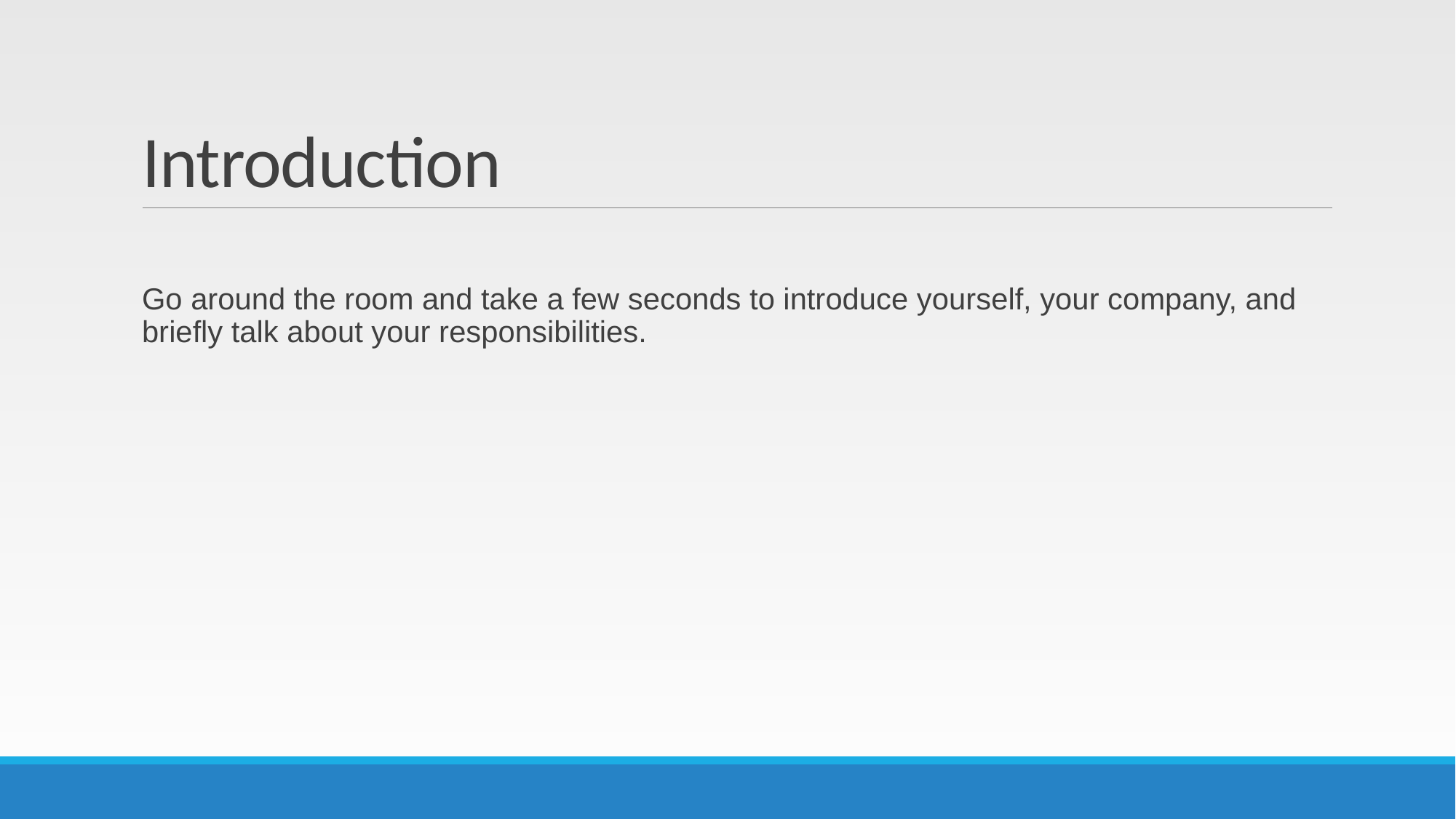

# Introduction

Go around the room and take a few seconds to introduce yourself, your company, and briefly talk about your responsibilities.